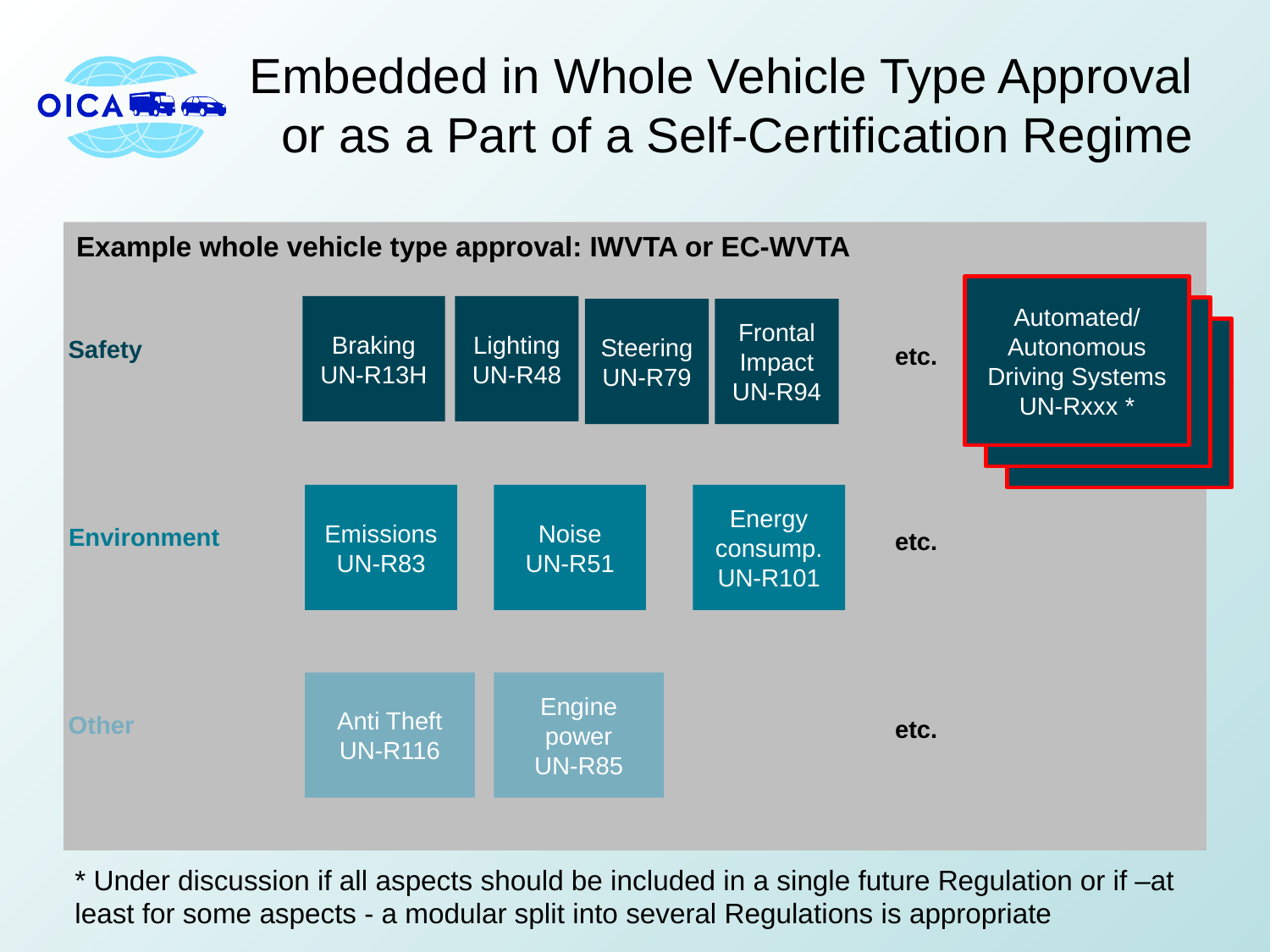

# Embedded in Whole Vehicle Type Approval or as a Part of a Self-Certification Regime
Example whole vehicle type approval: IWVTA or EC-WVTA

Automated/
Autonomous Driving Systems
UN-Rxxx *
Braking
UN-R13H
Lighting
UN-R48
Autonomous vehicle systems
UN-Rxxx *
Steering
UN-R79
Frontal
Impact
UN-R94
Autonomous vehicle systems
UN-Rxxx *
Safety
etc.
Emissions UN-R83
Noise
UN-R51
Energy consump. UN-R101
Environment
etc.
Anti Theft
UN-R116
Engine power
UN-R85
Other
etc.
* Under discussion if all aspects should be included in a single future Regulation or if –at least for some aspects - a modular split into several Regulations is appropriate